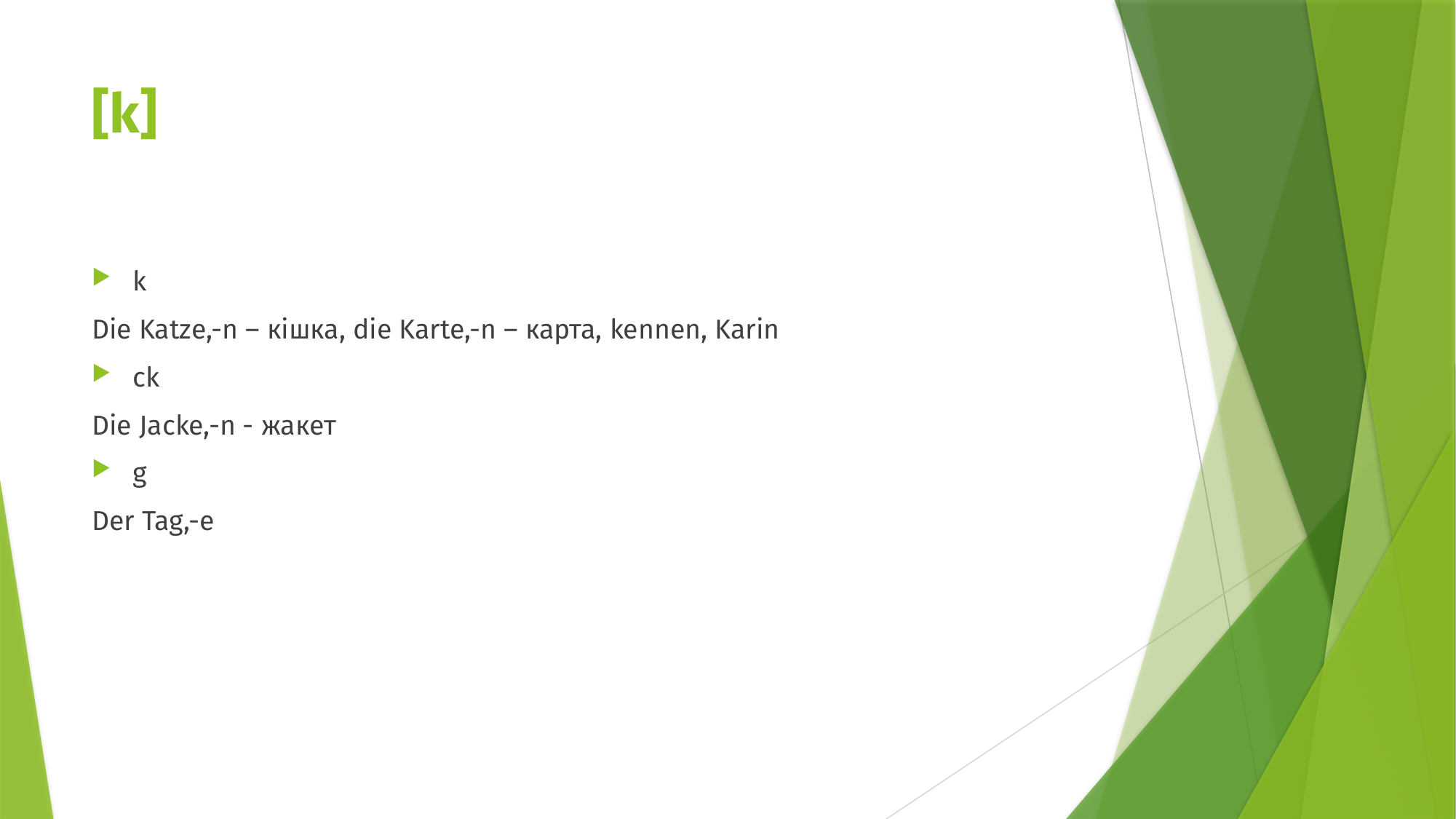

# [k]
k
Die Katze,-n – кішка, die Karte,-n – карта, kennen, Karin
ck
Die Jacke,-n - жакет
g
Der Tag,-e